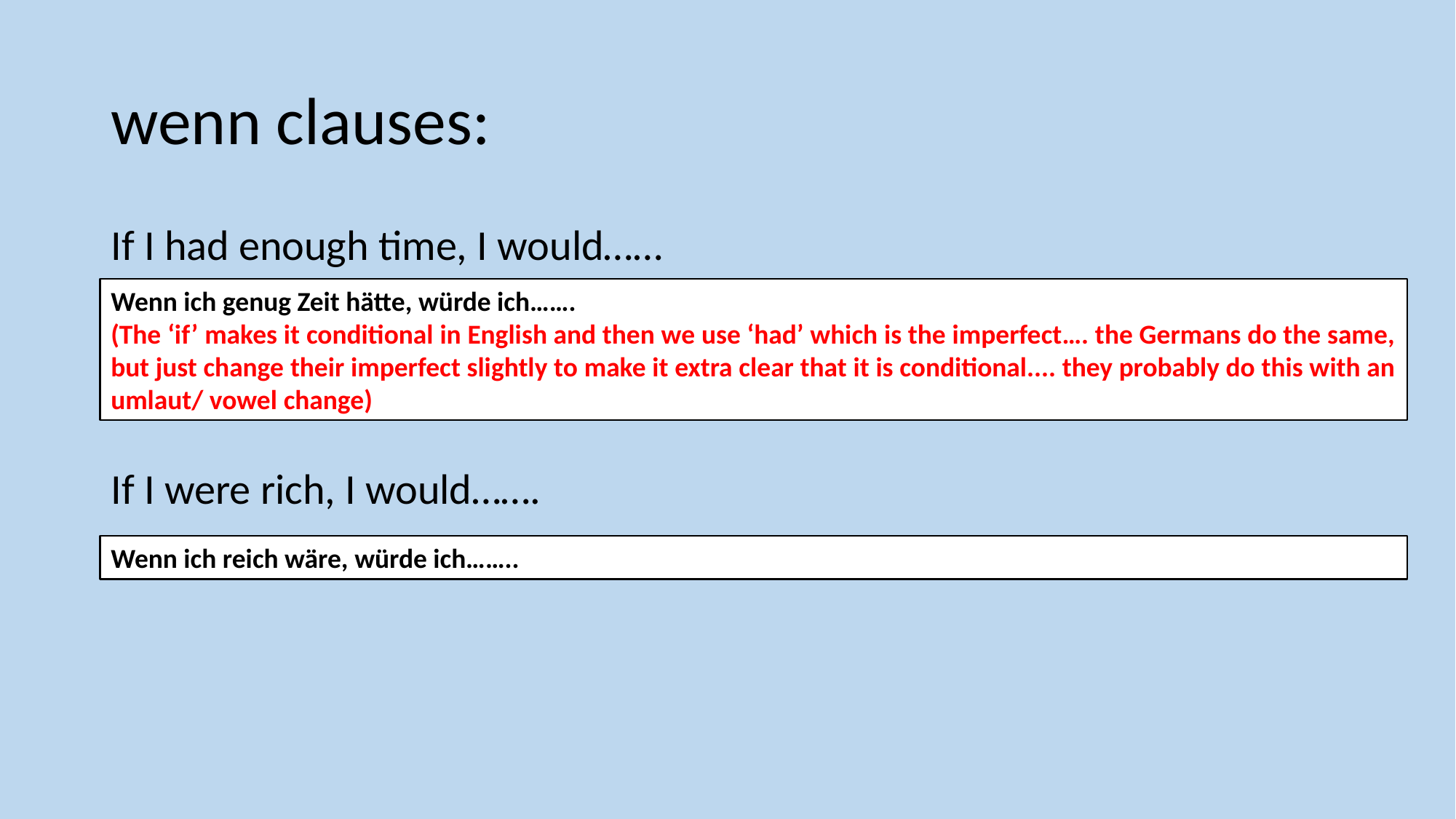

# wenn clauses:
If I had enough time, I would……

If I were rich, I would…….
Wenn ich genug Zeit hätte, würde ich…….
(The ‘if’ makes it conditional in English and then we use ‘had’ which is the imperfect…. the Germans do the same, but just change their imperfect slightly to make it extra clear that it is conditional.... they probably do this with an umlaut/ vowel change)
Wenn ich reich wäre, würde ich……..